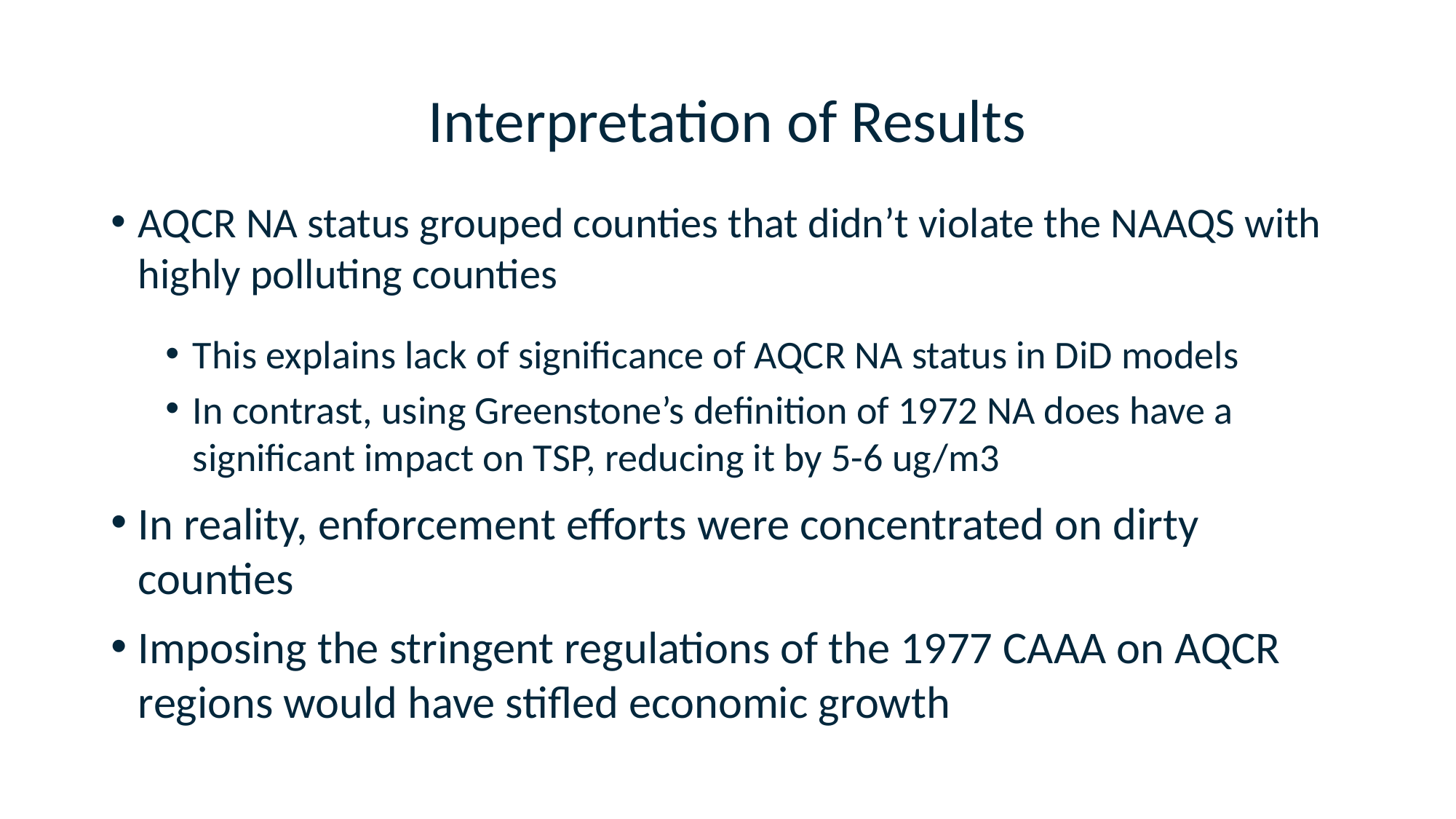

# Interpretation of Results
AQCR NA status grouped counties that didn’t violate the NAAQS with highly polluting counties

This explains lack of significance of AQCR NA status in DiD models
In contrast, using Greenstone’s definition of 1972 NA does have a significant impact on TSP, reducing it by 5-6 ug/m3
In reality, enforcement efforts were concentrated on dirty counties
Imposing the stringent regulations of the 1977 CAAA on AQCR regions would have stifled economic growth